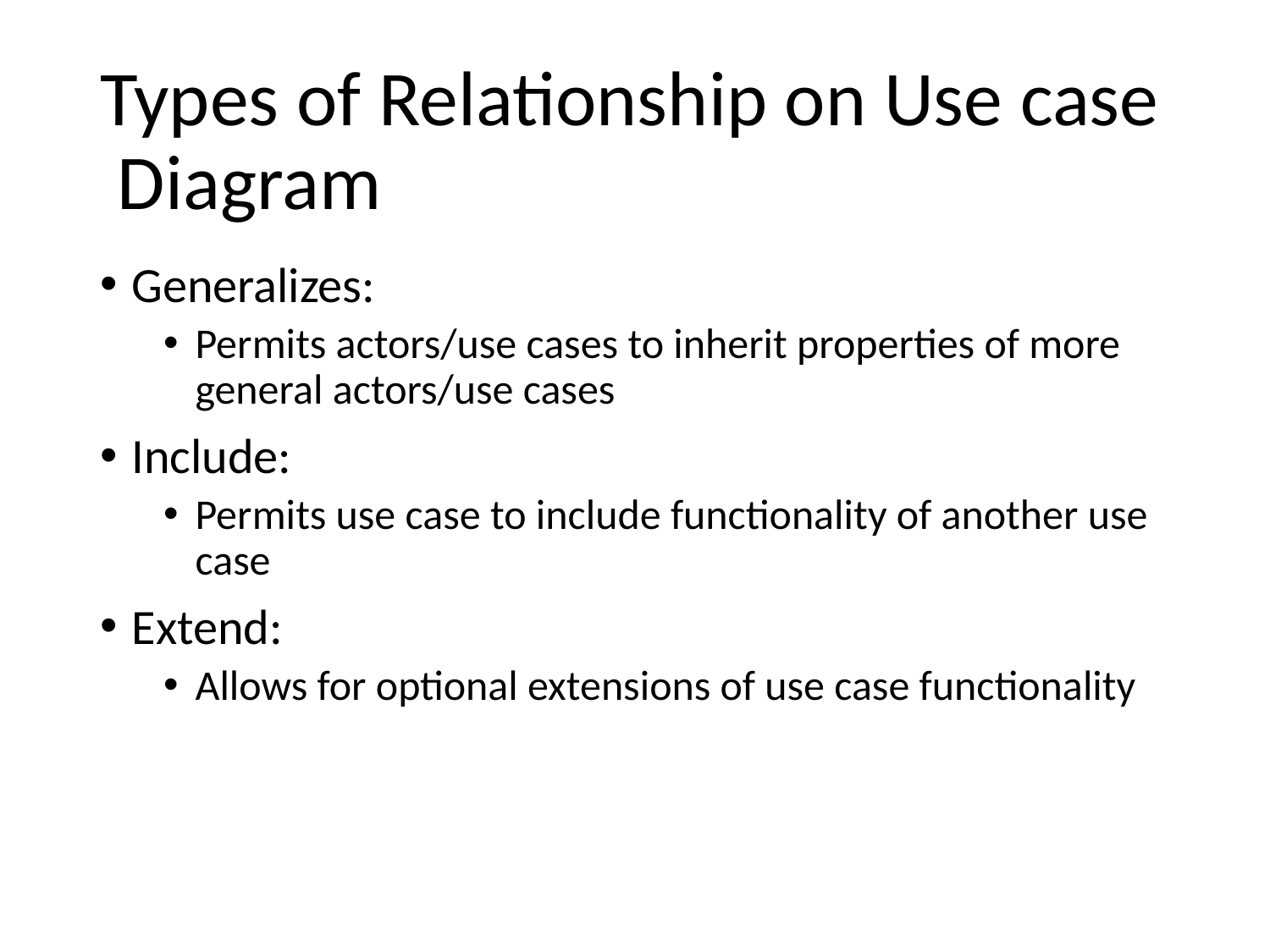

# Types of Relationship on Use case  Diagram
Generalizes:
Permits actors/use cases to inherit properties of more general actors/use cases
Include:
Permits use case to include functionality of another use case
Extend:
Allows for optional extensions of use case functionality